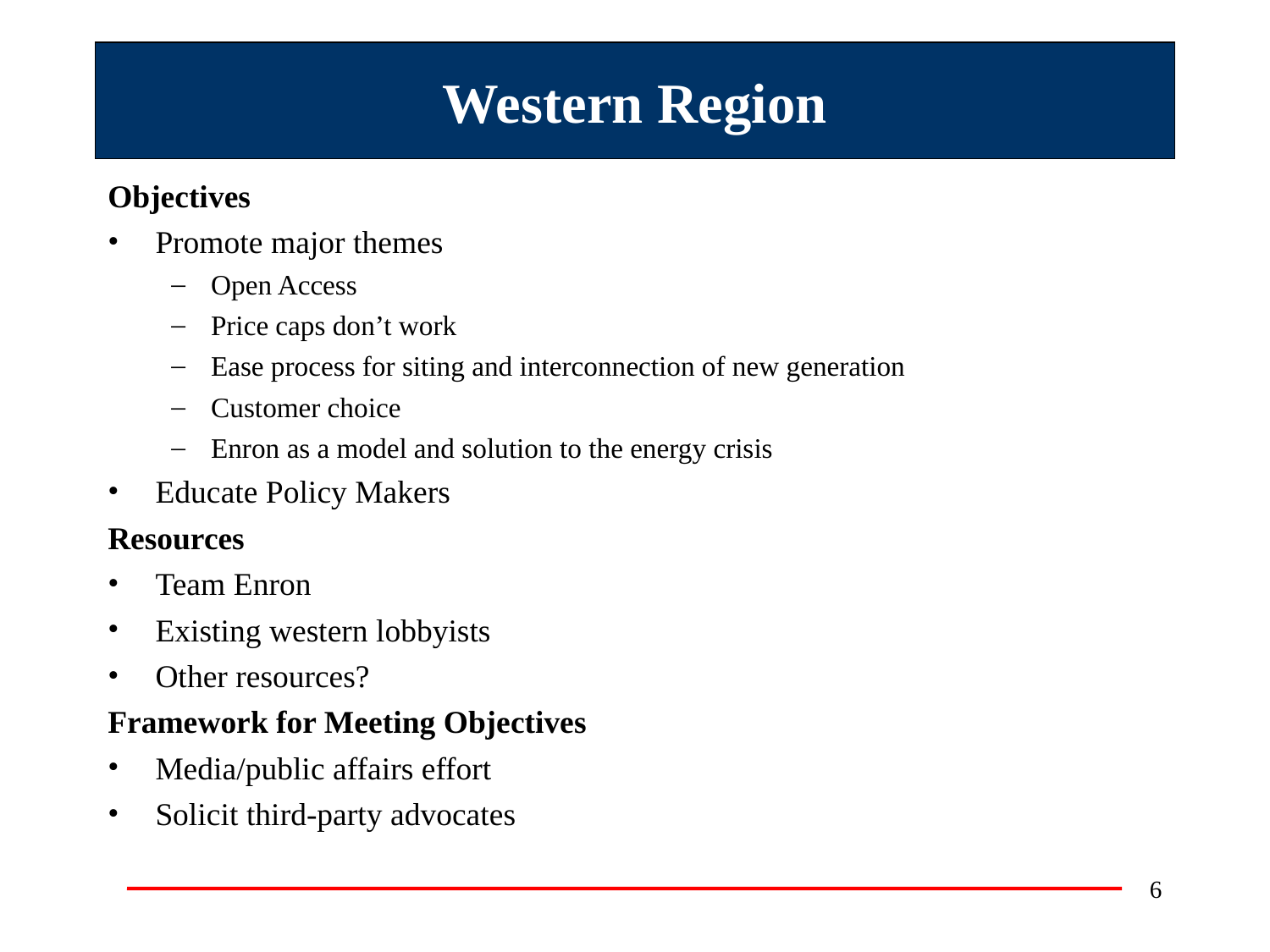

# Western Region
Objectives
Promote major themes
Open Access
Price caps don’t work
Ease process for siting and interconnection of new generation
Customer choice
Enron as a model and solution to the energy crisis
Educate Policy Makers
Resources
Team Enron
Existing western lobbyists
Other resources?
Framework for Meeting Objectives
Media/public affairs effort
Solicit third-party advocates

6